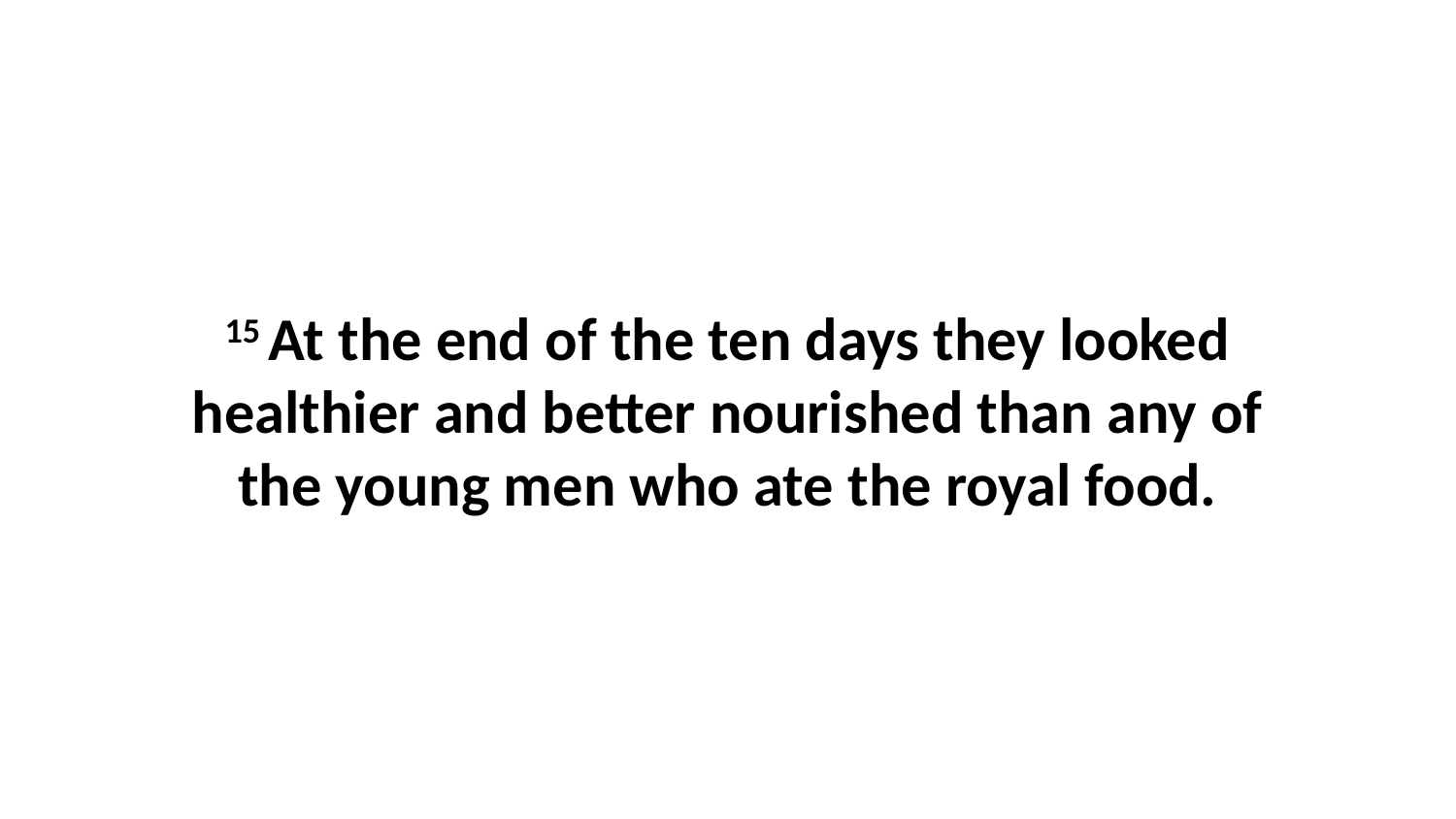

15 At the end of the ten days they looked healthier and better nourished than any of the young men who ate the royal food.